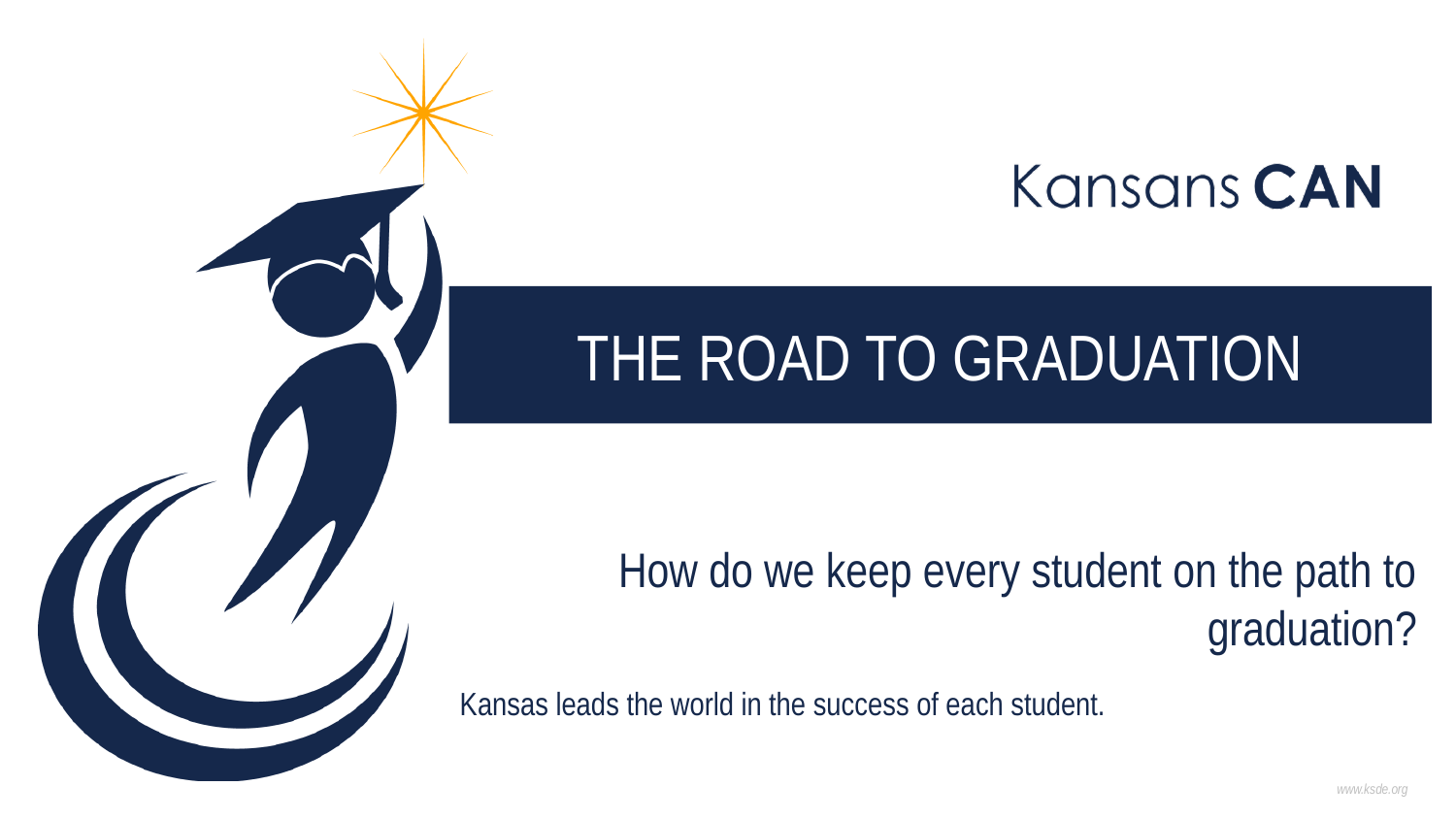

# The road to graduation
How do we keep every student on the path to graduation?